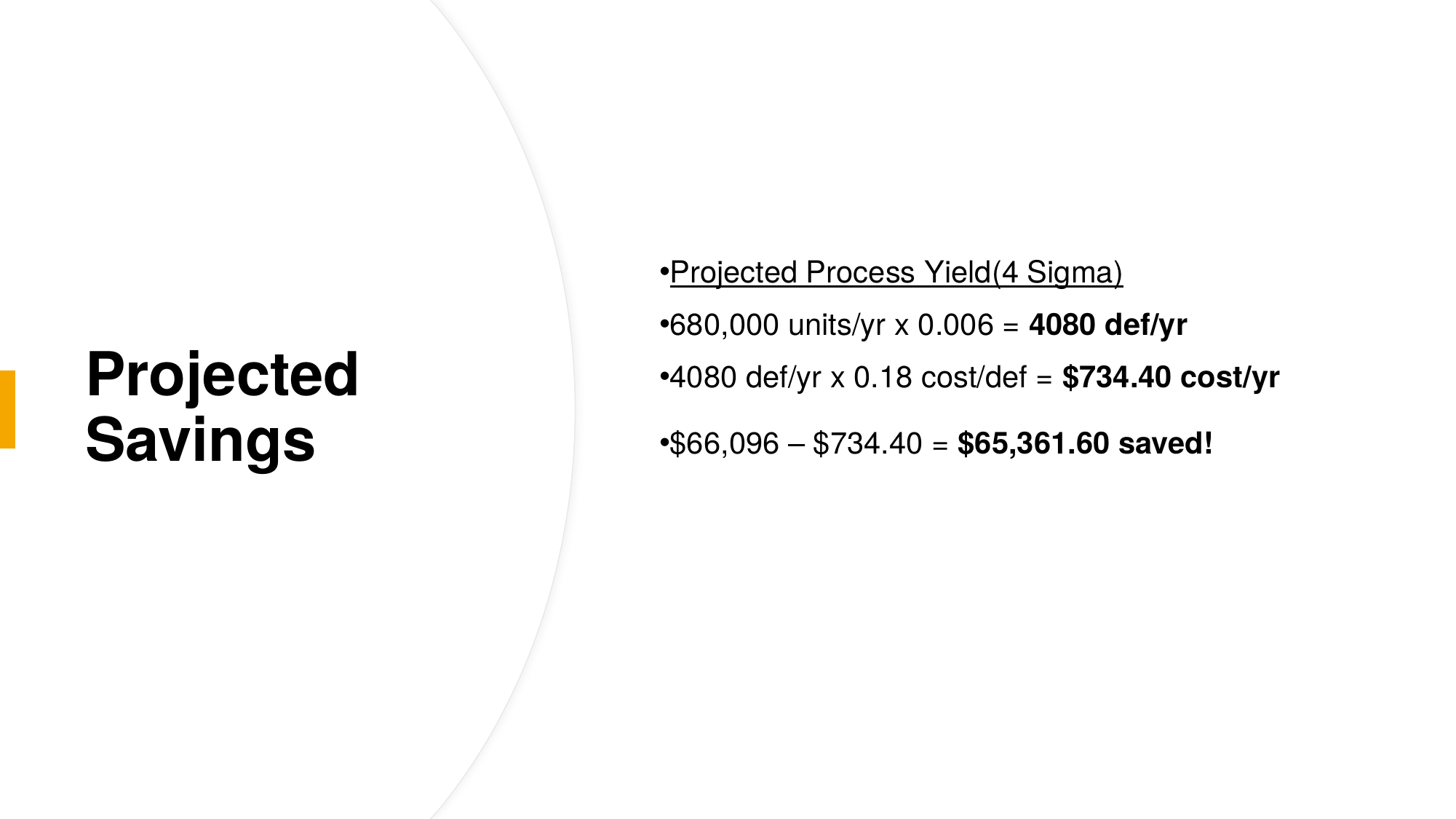

Projected Process Yield(4 Sigma)
680,000 units/yr x 0.006 = 4080 def/yr
4080 def/yr x 0.18 cost/def = $734.40 cost/yr
$66,096 – $734.40 = $65,361.60 saved!

# Projected Savings